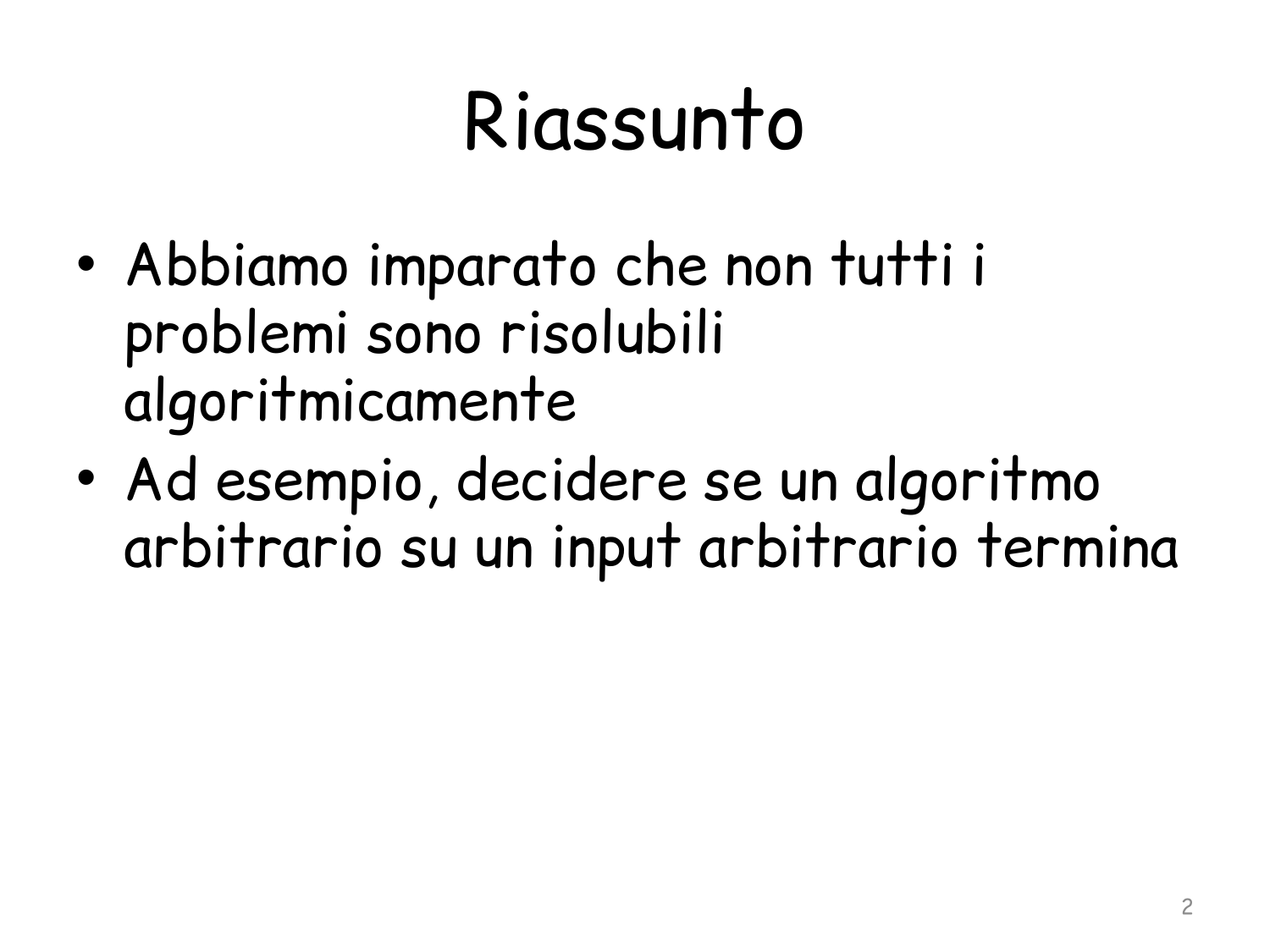

# Riassunto
Abbiamo imparato che non tutti i problemi sono risolubili algoritmicamente
Ad esempio, decidere se un algoritmo arbitrario su un input arbitrario termina
2